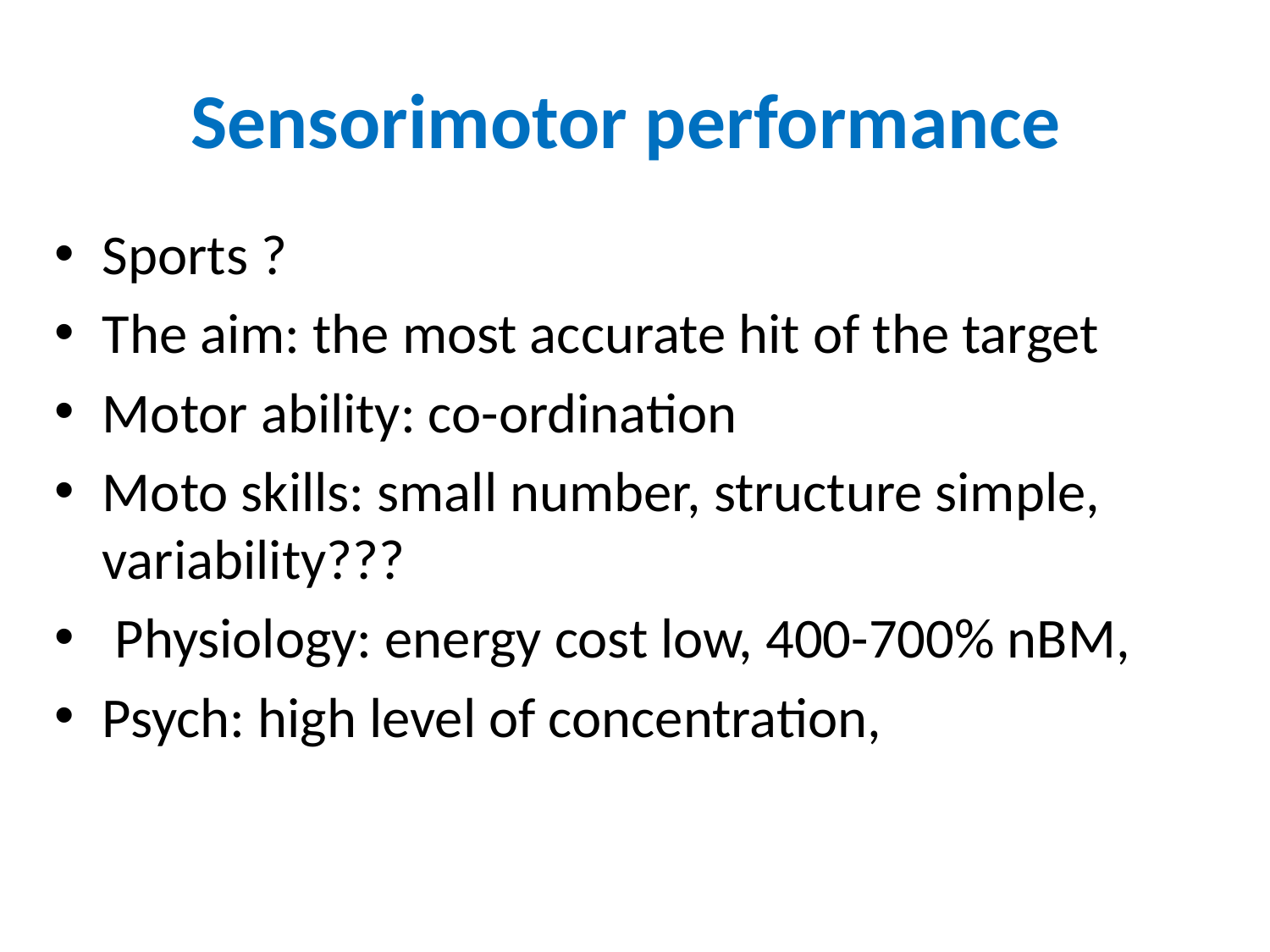

# Sensorimotor performance
Sports ?
The aim: the most accurate hit of the target
Motor ability: co-ordination
Moto skills: small number, structure simple, variability???
 Physiology: energy cost low, 400-700% nBM,
Psych: high level of concentration,